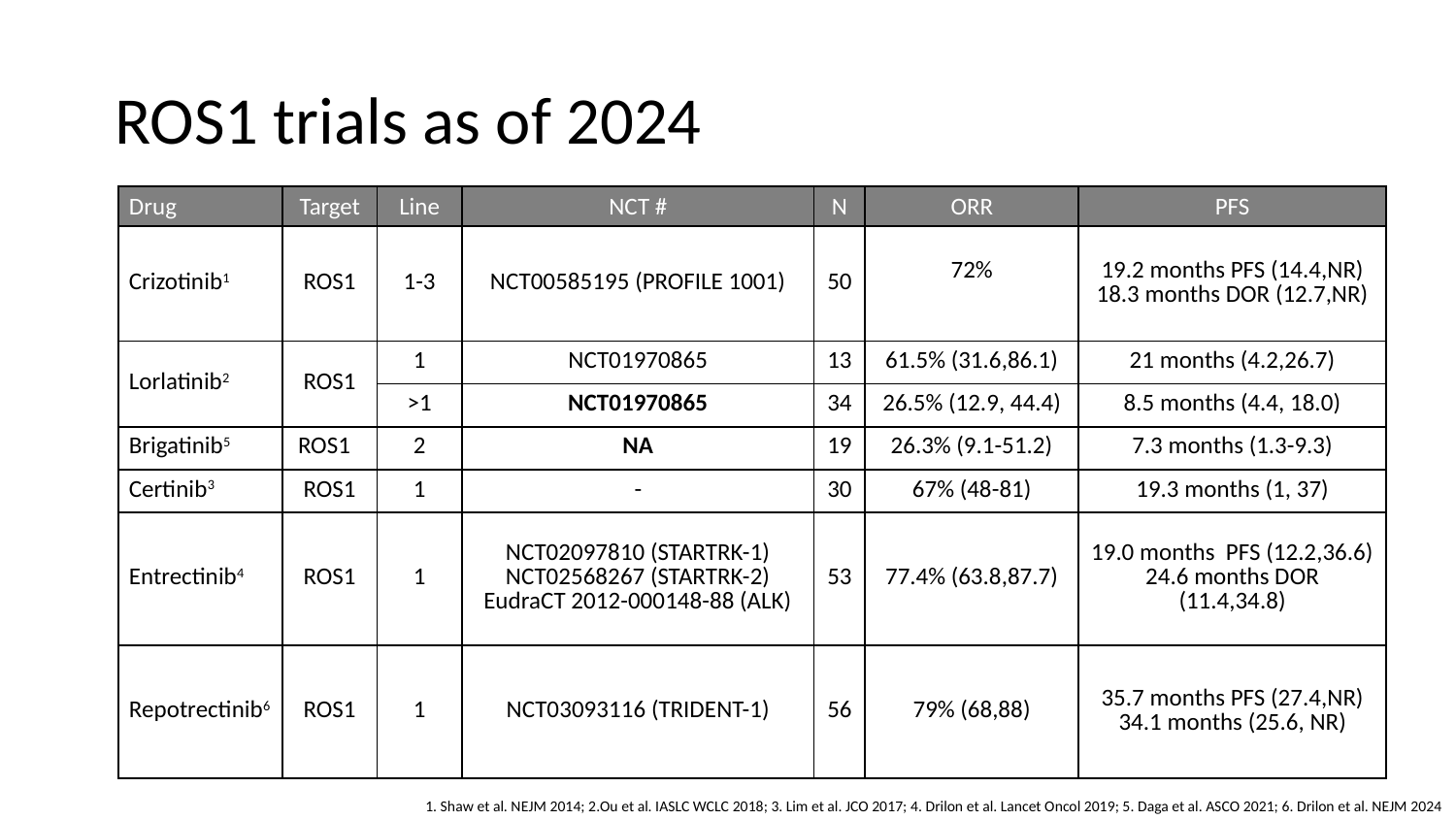

# ROS1 trials as of 2024
| Drug | Target | Line | NCT # | N | ORR | PFS |
| --- | --- | --- | --- | --- | --- | --- |
| Crizotinib1 | ROS1 | 1-3 | NCT00585195 (PROFILE 1001) | 50 | 72% | 19.2 months PFS (14.4,NR) 18.3 months DOR (12.7,NR) |
| Lorlatinib2 | ROS1 | 1 | NCT01970865 | 13 | 61.5% (31.6,86.1) | 21 months (4.2,26.7) |
|  |  | >1 | NCT01970865 | 34 | 26.5% (12.9, 44.4) | 8.5 months (4.4, 18.0) |
| Brigatinib5 | ROS1 | 2 | NA | 19 | 26.3% (9.1-51.2) | 7.3 months (1.3-9.3) |
| Certinib3 | ROS1 | 1 | - | 30 | 67% (48-81) | 19.3 months (1, 37) |
| Entrectinib4 | ROS1 | 1 | NCT02097810 (STARTRK-1) NCT02568267 (STARTRK-2) EudraCT 2012-000148-88 (ALK) | 53 | 77.4% (63.8,87.7) | 19.0 months PFS (12.2,36.6) 24.6 months DOR (11.4,34.8) |
| Repotrectinib6 | ROS1 | 1 | NCT03093116 (TRIDENT-1) | 56 | 79% (68,88) | 35.7 months PFS (27.4,NR) 34.1 months (25.6, NR) |
1. Shaw et al. NEJM 2014; 2.Ou et al. IASLC WCLC 2018; 3. Lim et al. JCO 2017; 4. Drilon et al. Lancet Oncol 2019; 5. Daga et al. ASCO 2021; 6. Drilon et al. NEJM 2024